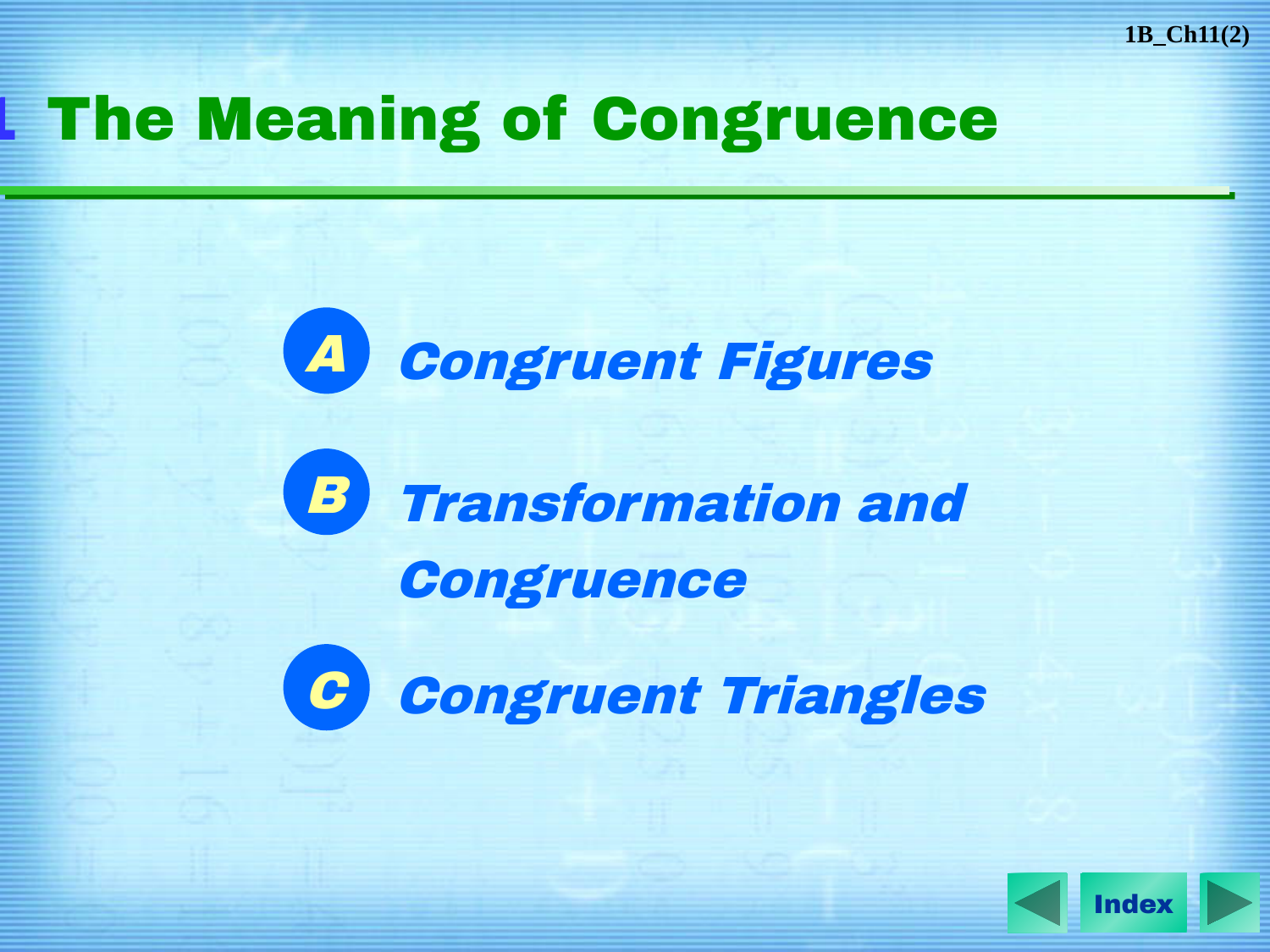

1B_Ch11(2)
11.1	The Meaning of Congruence

Congruent Figures

A

B
Transformation and Congruence

Congruent Triangles

C
Index